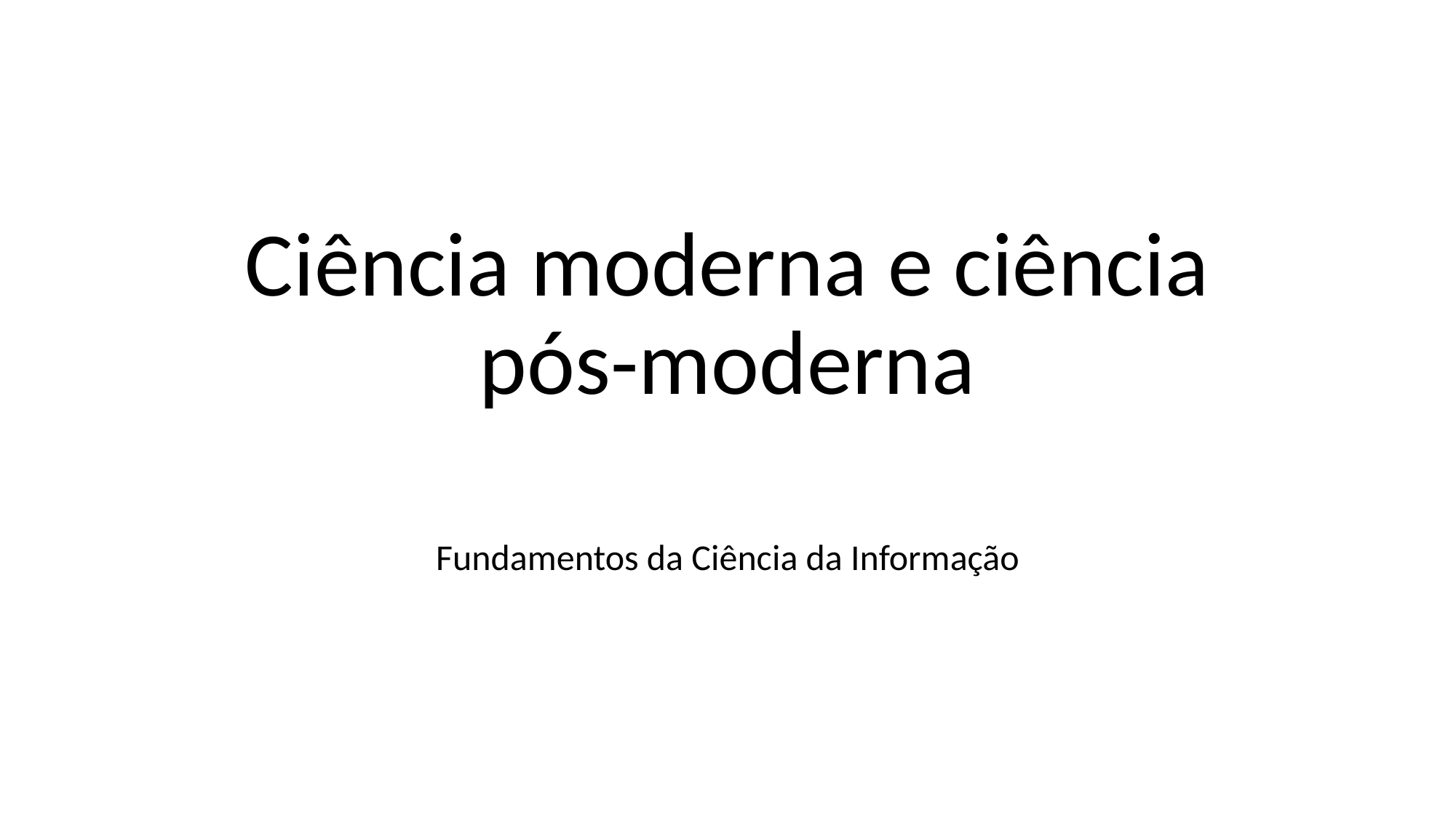

# Ciência moderna e ciência pós-moderna
Fundamentos da Ciência da Informação